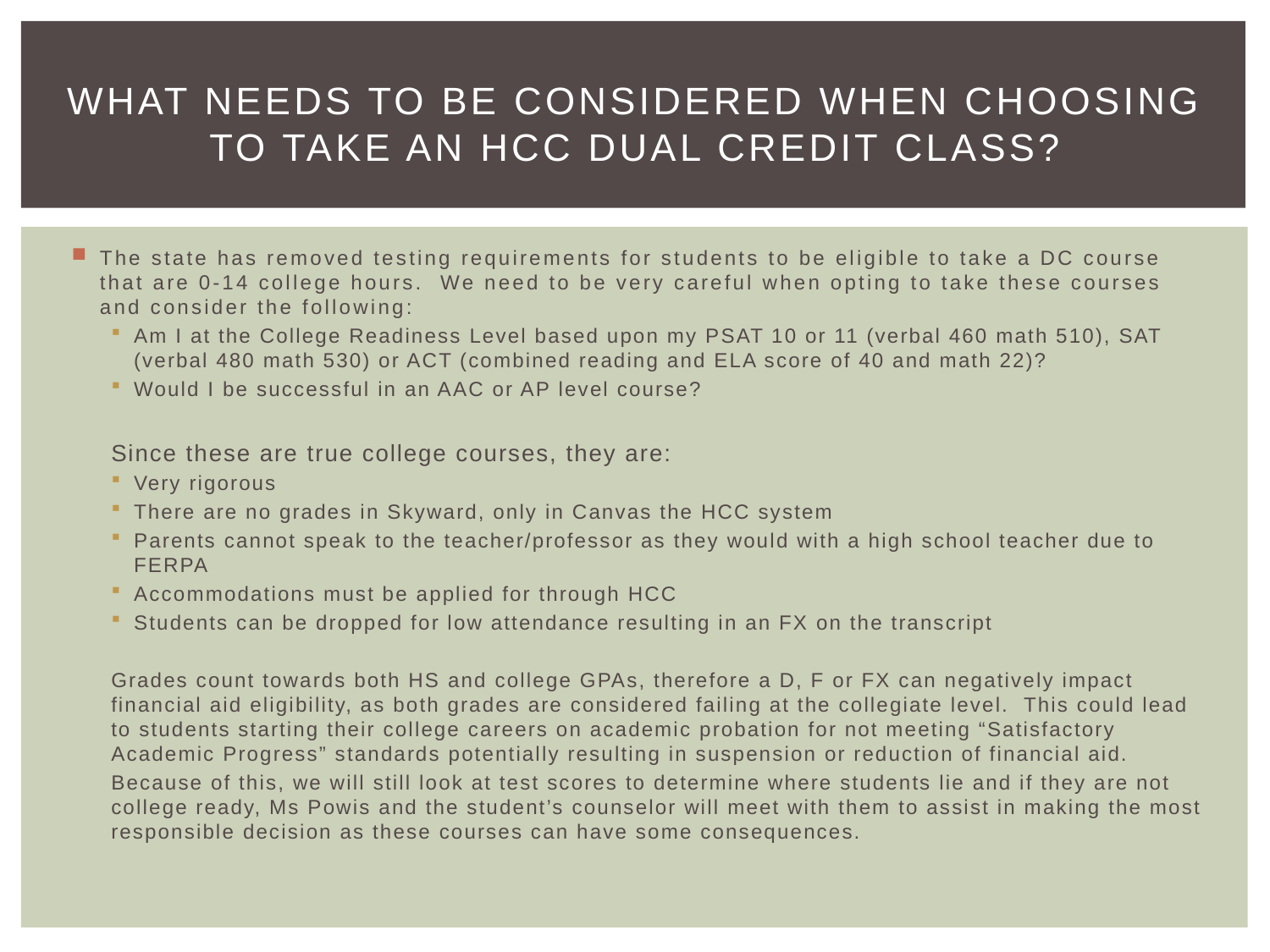

# What needs to be considered when choosing to take aN HCC Dual Credit class?
The state has removed testing requirements for students to be eligible to take a DC course that are 0-14 college hours.  We need to be very careful when opting to take these courses and consider the following:
Am I at the College Readiness Level based upon my PSAT 10 or 11 (verbal 460 math 510), SAT (verbal 480 math 530) or ACT (combined reading and ELA score of 40 and math 22)?
Would I be successful in an AAC or AP level course?

Since these are true college courses, they are:
Very rigorous
There are no grades in Skyward, only in Canvas the HCC system
Parents cannot speak to the teacher/professor as they would with a high school teacher due to FERPA
Accommodations must be applied for through HCC
Students can be dropped for low attendance resulting in an FX on the transcript

Grades count towards both HS and college GPAs, therefore a D, F or FX can negatively impact financial aid eligibility, as both grades are considered failing at the collegiate level.  This could lead to students starting their college careers on academic probation for not meeting “Satisfactory Academic Progress” standards potentially resulting in suspension or reduction of financial aid.
Because of this, we will still look at test scores to determine where students lie and if they are not college ready, Ms Powis and the student’s counselor will meet with them to assist in making the most responsible decision as these courses can have some consequences.